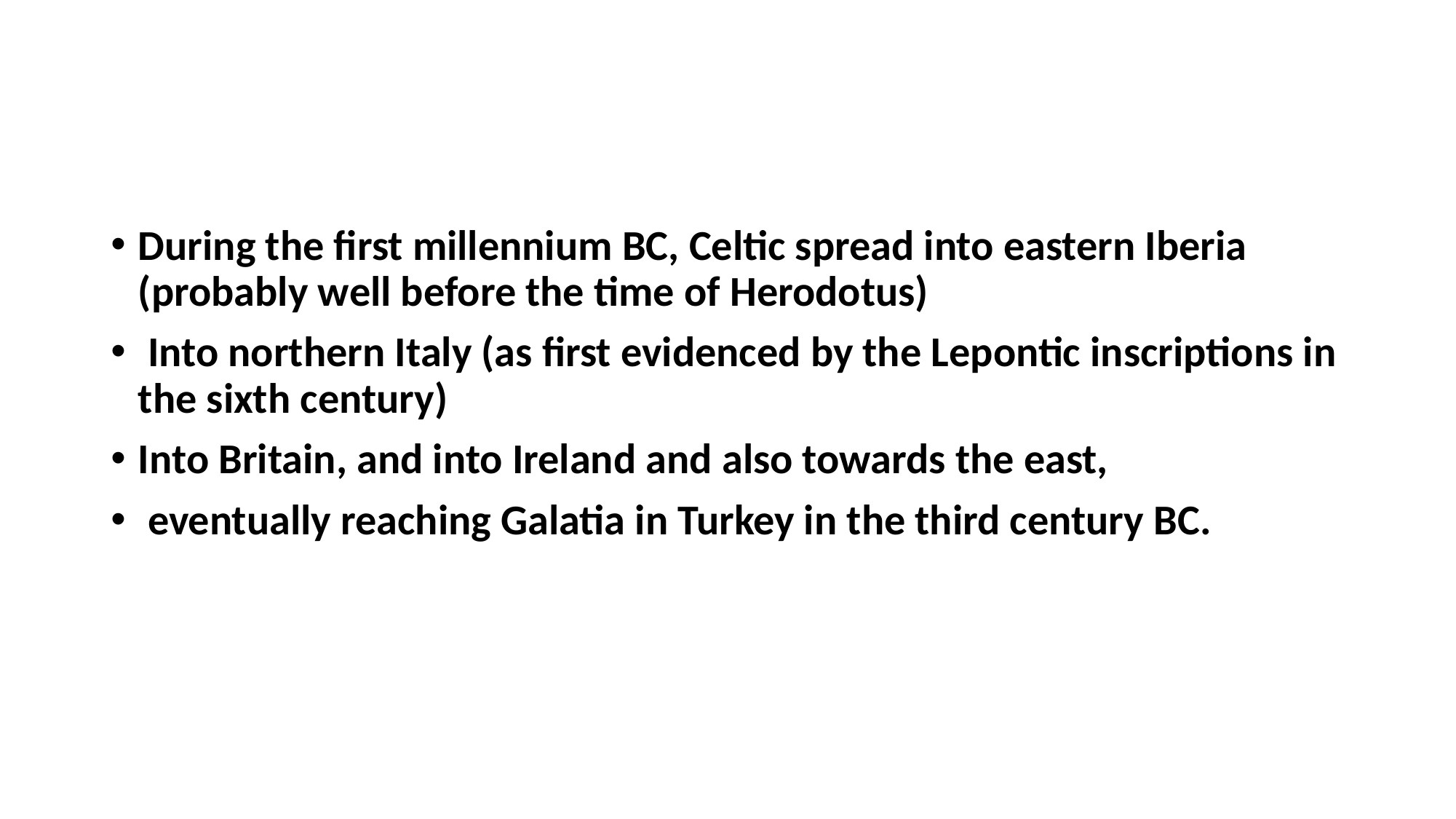

#
During the first millennium BC, Celtic spread into eastern Iberia (probably well before the time of Herodotus)
 Into northern Italy (as first evidenced by the Lepontic inscriptions in the sixth century)
Into Britain, and into Ireland and also towards the east,
 eventually reaching Galatia in Turkey in the third century BC.